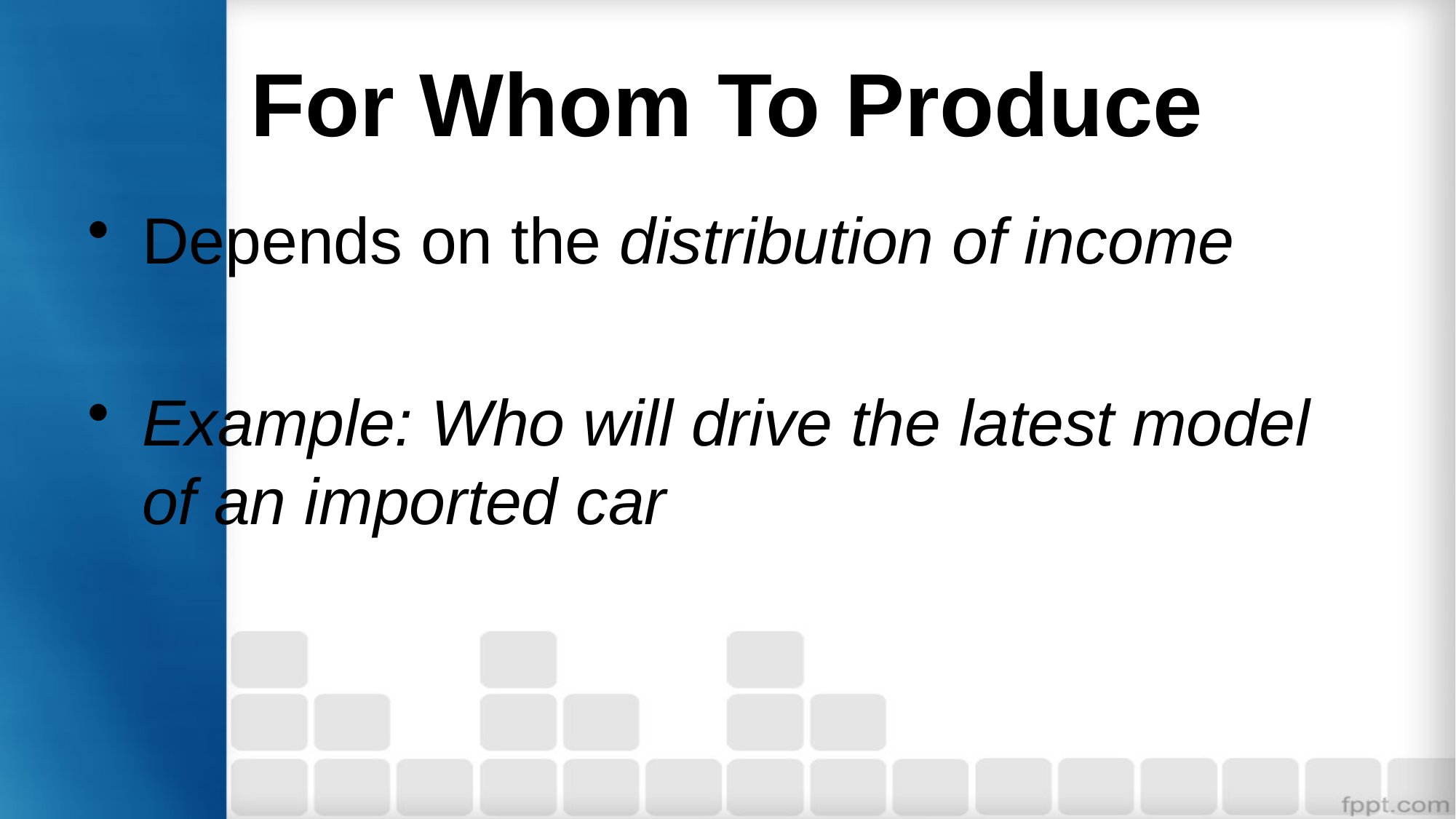

# For Whom To Produce
Depends on the distribution of income

Example: Who will drive the latest model of an imported car